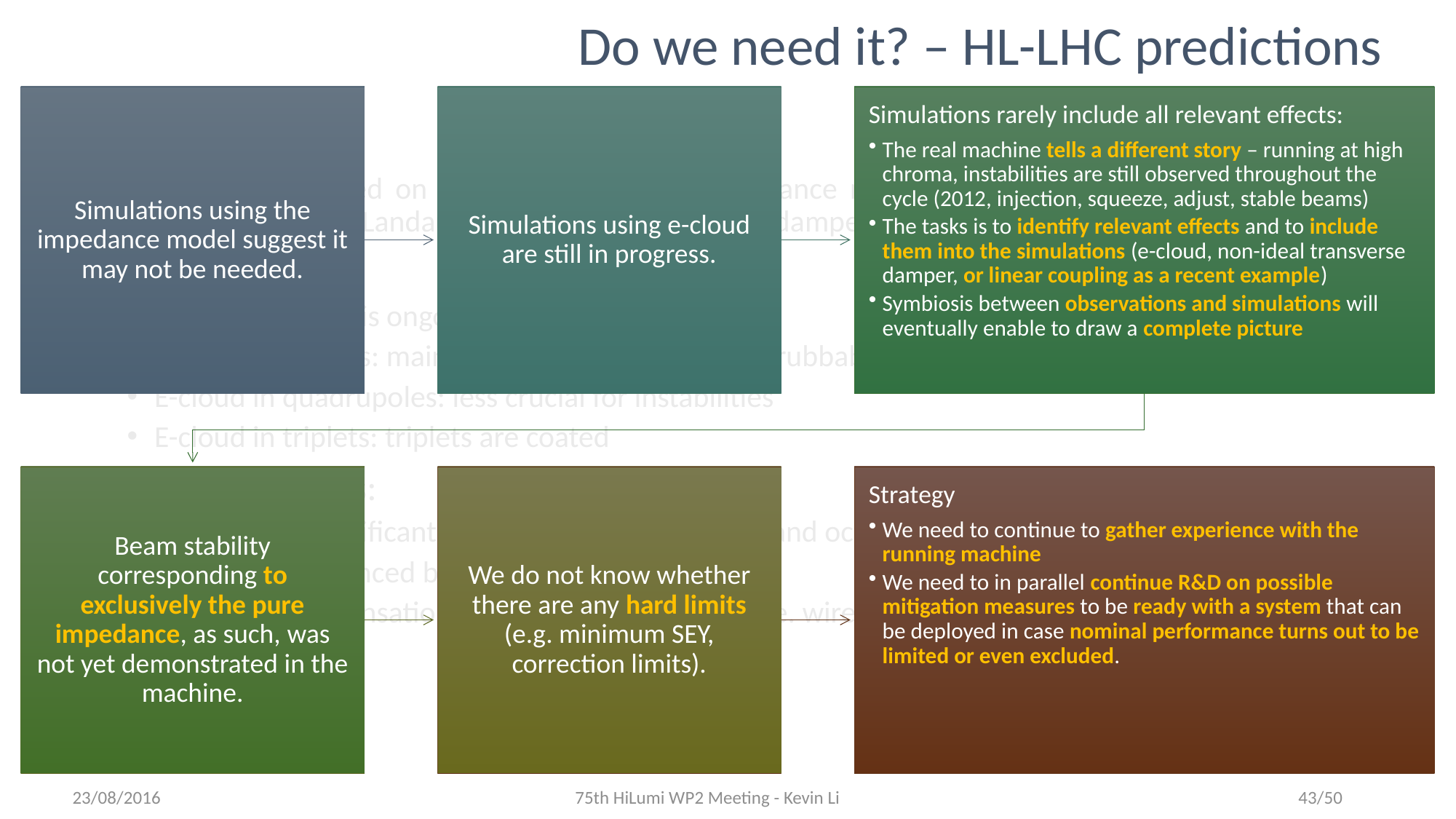

# Do we need it? – HL-LHC predictions

Simulations using the impedance model suggest it may not be needed.

Simulations using e-cloud are still in progress.

Simulations rarely include all relevant effects:
The real machine tells a different story – running at high chroma, instabilities are still observed throughout the cycle (2012, injection, squeeze, adjust, stable beams)
The tasks is to identify relevant effects and to include them into the simulations (e-cloud, non-ideal transverse damper, or linear coupling as a recent example)
Symbiosis between observations and simulations will eventually enable to draw a complete picture

Beam stability corresponding to exclusively the pure impedance, as such, was not yet demonstrated in the machine.

We do not know whether there are any hard limits (e.g. minimum SEY, correction limits).
Strategy
We need to continue to gather experience with the running machine
We need to in parallel continue R&D on possible mitigation measures to be ready with a system that can be deployed in case nominal performance turns out to be limited or even excluded.
Impedances:
Simulations based on the present HL-LHC impedance model predict that the present means of stabilization (i.e. Landau octupoles and transverse damper) are sufficient to ensure beam stability
E-cloud:
Simulation work is ongoing
E-cloud in dipoles: main source of instabilities – ‘scrubbable’
E-cloud in quadrupoles: less crucial for instabilities
E-cloud in triplets: triplets are coated
Incoherent effects:
Tune spread significant due to high chromaticities and octupoles
In addition enhanced by LR and HO collisions
Means of compensation are under investigation (i.e. wires)
23/08/2016
75th HiLumi WP2 Meeting - Kevin Li
43/50